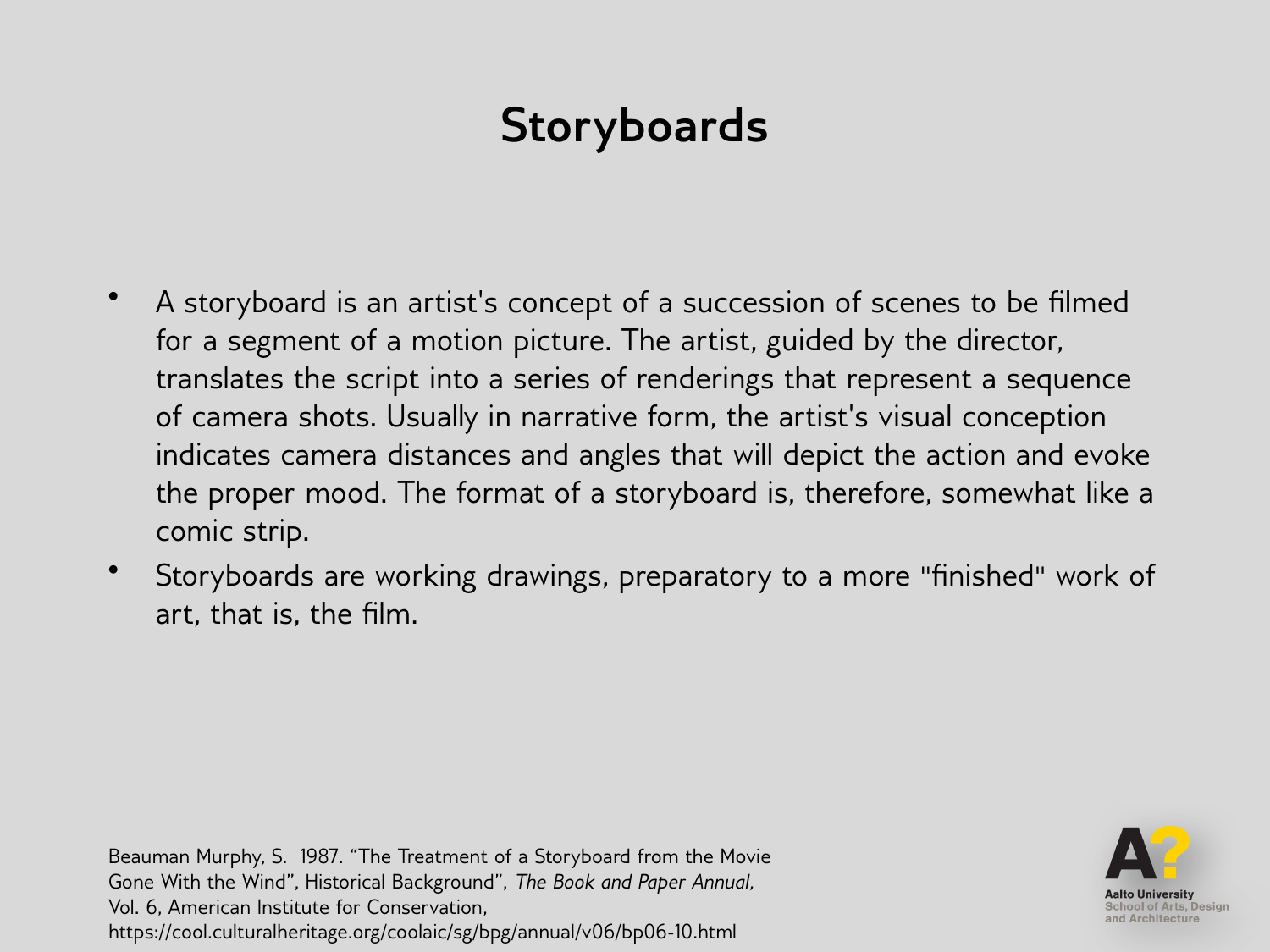

# Storyboards
A storyboard is an artist's concept of a succession of scenes to be filmed for a segment of a motion picture. The artist, guided by the director, translates the script into a series of renderings that represent a sequence of camera shots. Usually in narrative form, the artist's visual conception indicates camera distances and angles that will depict the action and evoke the proper mood. The format of a storyboard is, therefore, somewhat like a comic strip.
Storyboards are working drawings, preparatory to a more "finished" work of art, that is, the film.

Beauman Murphy, S.  1987. “The Treatment of a Storyboard from the Movie Gone With the Wind”, Historical Background”, The Book and Paper Annual, Vol. 6, American Institute for Conservation,  https://cool.culturalheritage.org/coolaic/sg/bpg/annual/v06/bp06-10.html